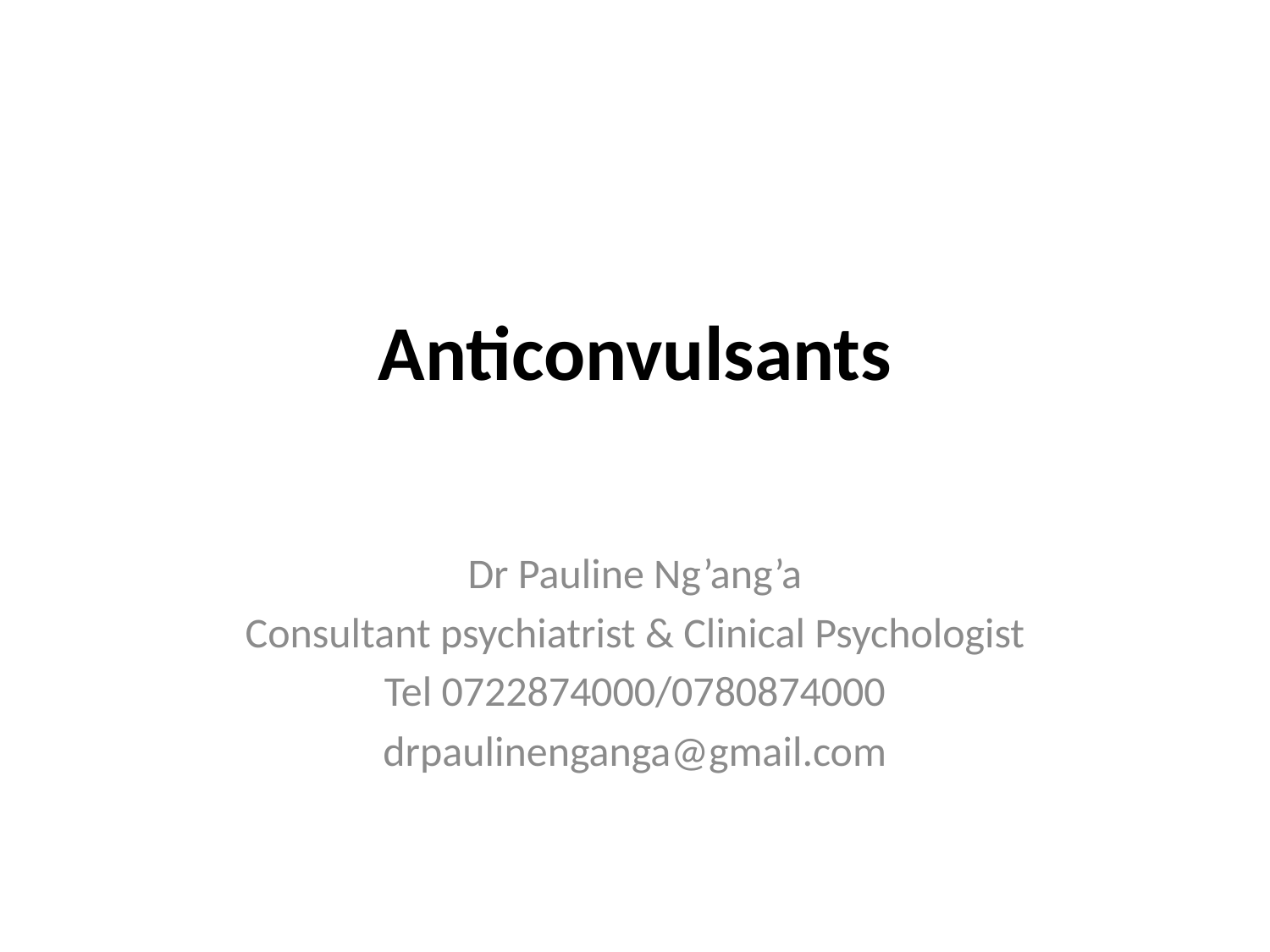

# Anticonvulsants
Dr Pauline Ng’ang’a
Consultant psychiatrist & Clinical Psychologist
Tel 0722874000/0780874000
drpaulinenganga@gmail.com